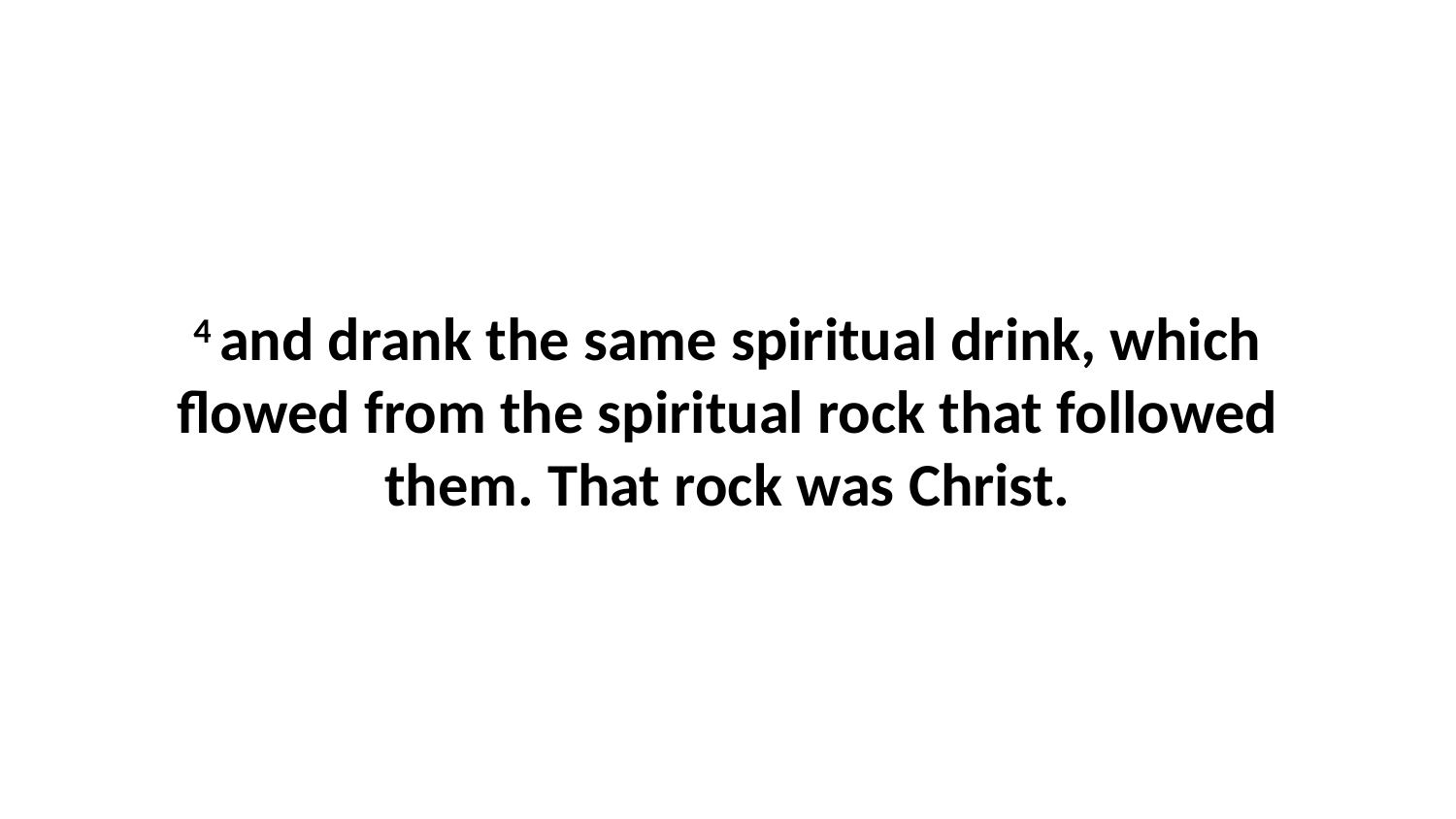

4 and drank the same spiritual drink, which flowed from the spiritual rock that followed them. That rock was Christ.